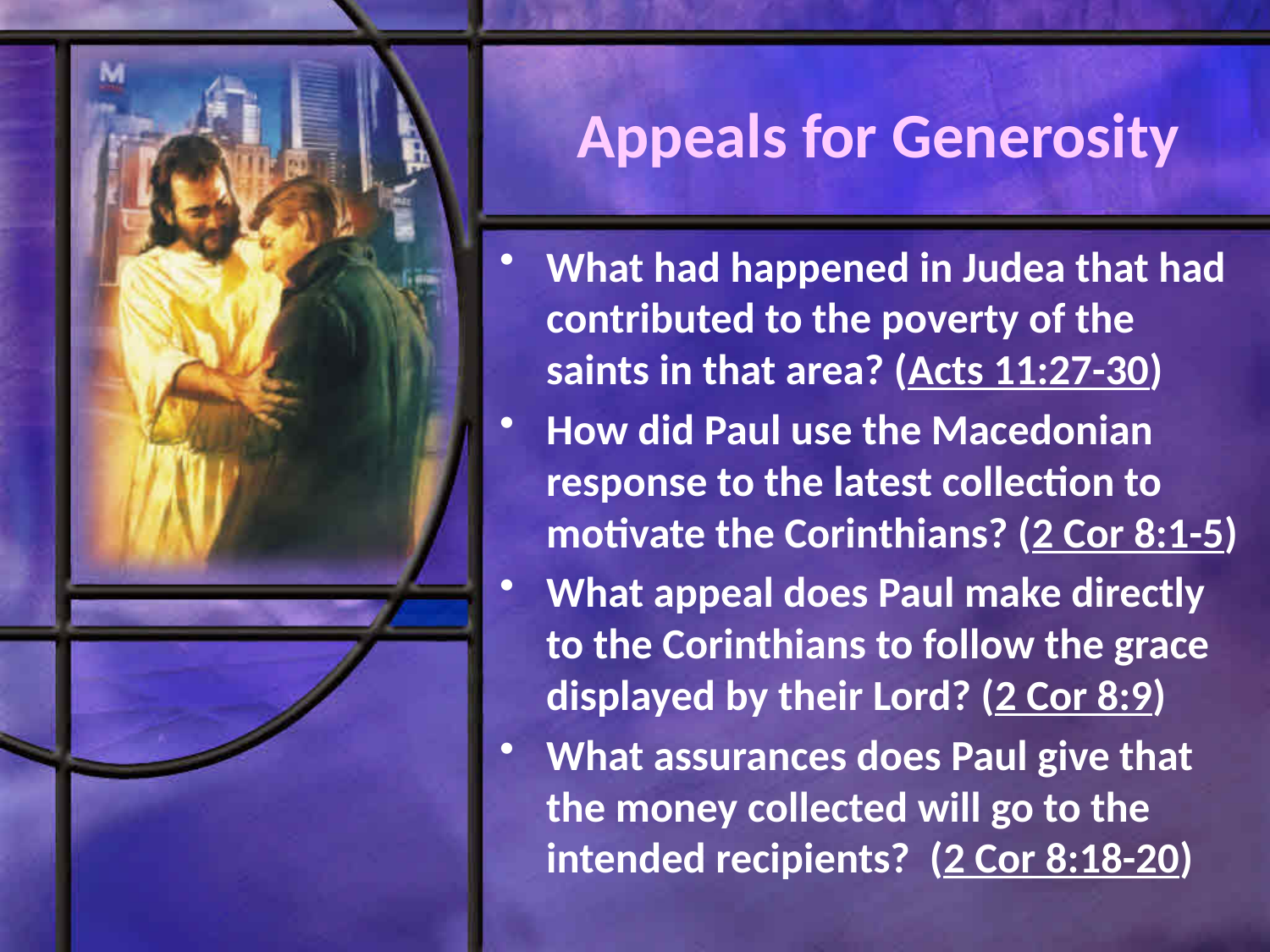

# Appeals for Generosity
What had happened in Judea that had contributed to the poverty of the saints in that area? (Acts 11:27-30)
How did Paul use the Macedonian response to the latest collection to motivate the Corinthians? (2 Cor 8:1-5)
What appeal does Paul make directly to the Corinthians to follow the grace displayed by their Lord? (2 Cor 8:9)
What assurances does Paul give that the money collected will go to the intended recipients?  (2 Cor 8:18-20)